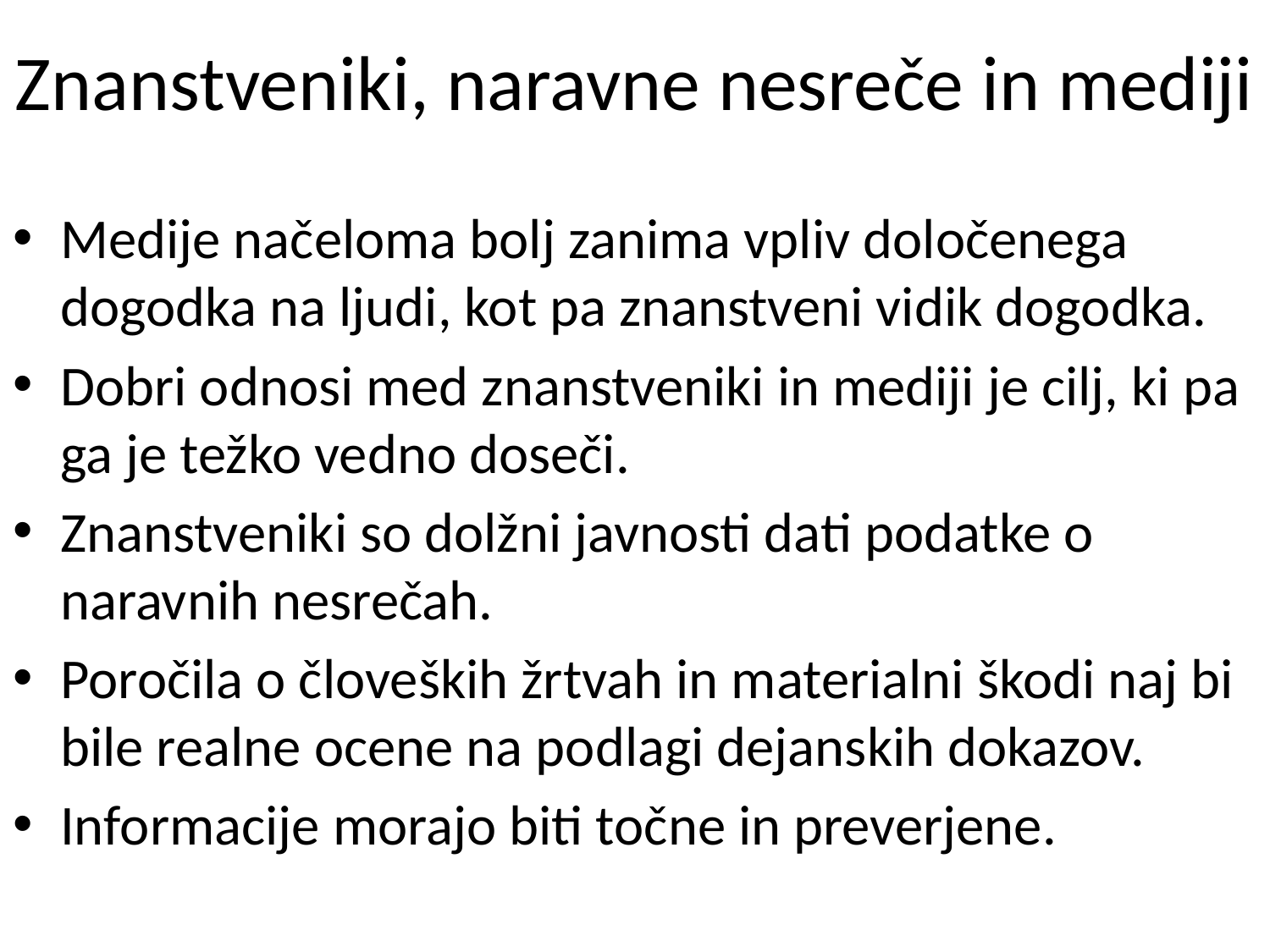

# Znanstveniki, naravne nesreče in mediji
Medije načeloma bolj zanima vpliv določenega dogodka na ljudi, kot pa znanstveni vidik dogodka.
Dobri odnosi med znanstveniki in mediji je cilj, ki pa ga je težko vedno doseči.
Znanstveniki so dolžni javnosti dati podatke o naravnih nesrečah.
Poročila o človeških žrtvah in materialni škodi naj bi bile realne ocene na podlagi dejanskih dokazov.
Informacije morajo biti točne in preverjene.